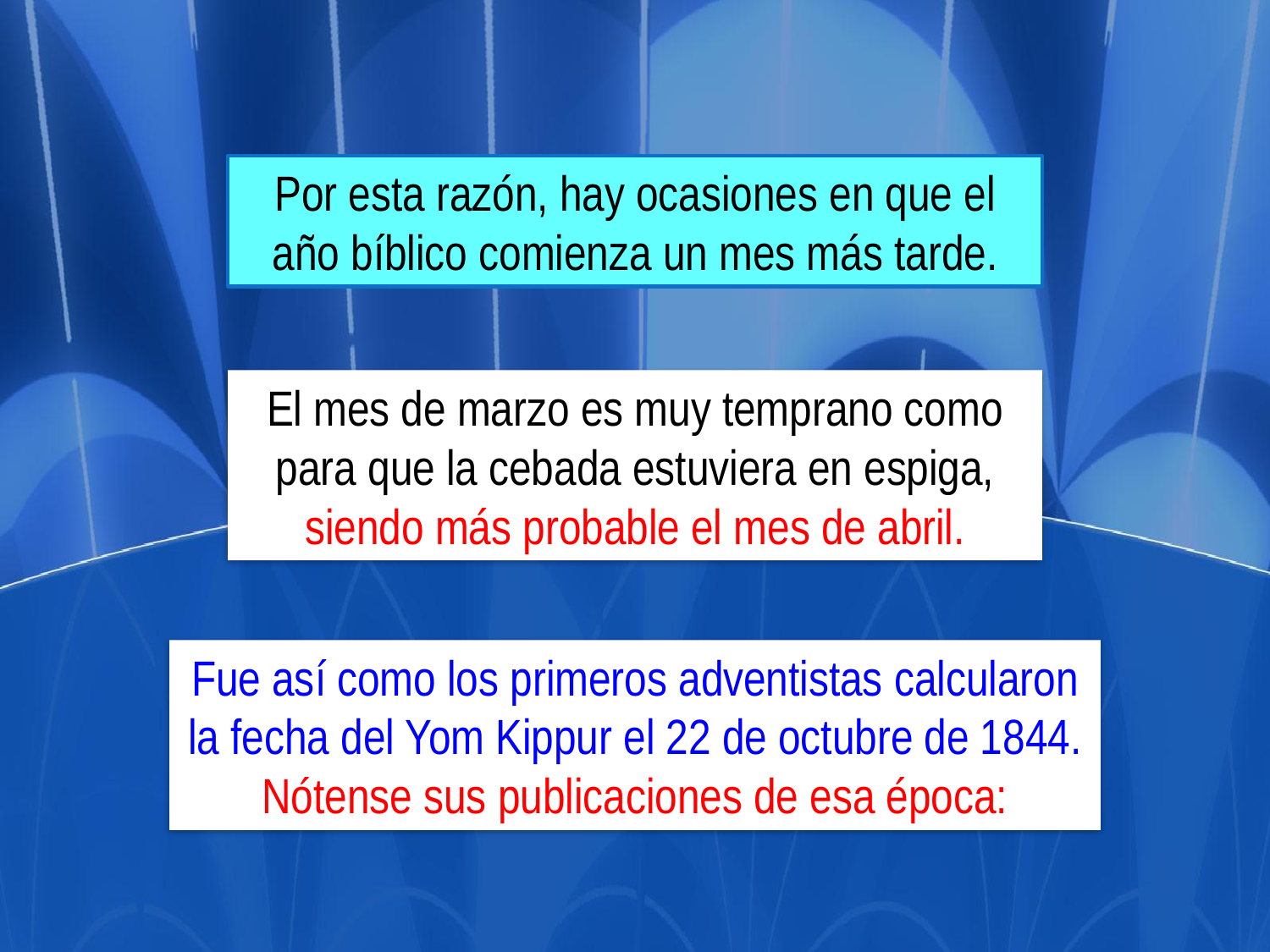

Por esta razón, hay ocasiones en que el año bíblico comienza un mes más tarde.
El mes de marzo es muy temprano como para que la cebada estuviera en espiga, siendo más probable el mes de abril.
Fue así como los primeros adventistas calcularon la fecha del Yom Kippur el 22 de octubre de 1844.
Nótense sus publicaciones de esa época: